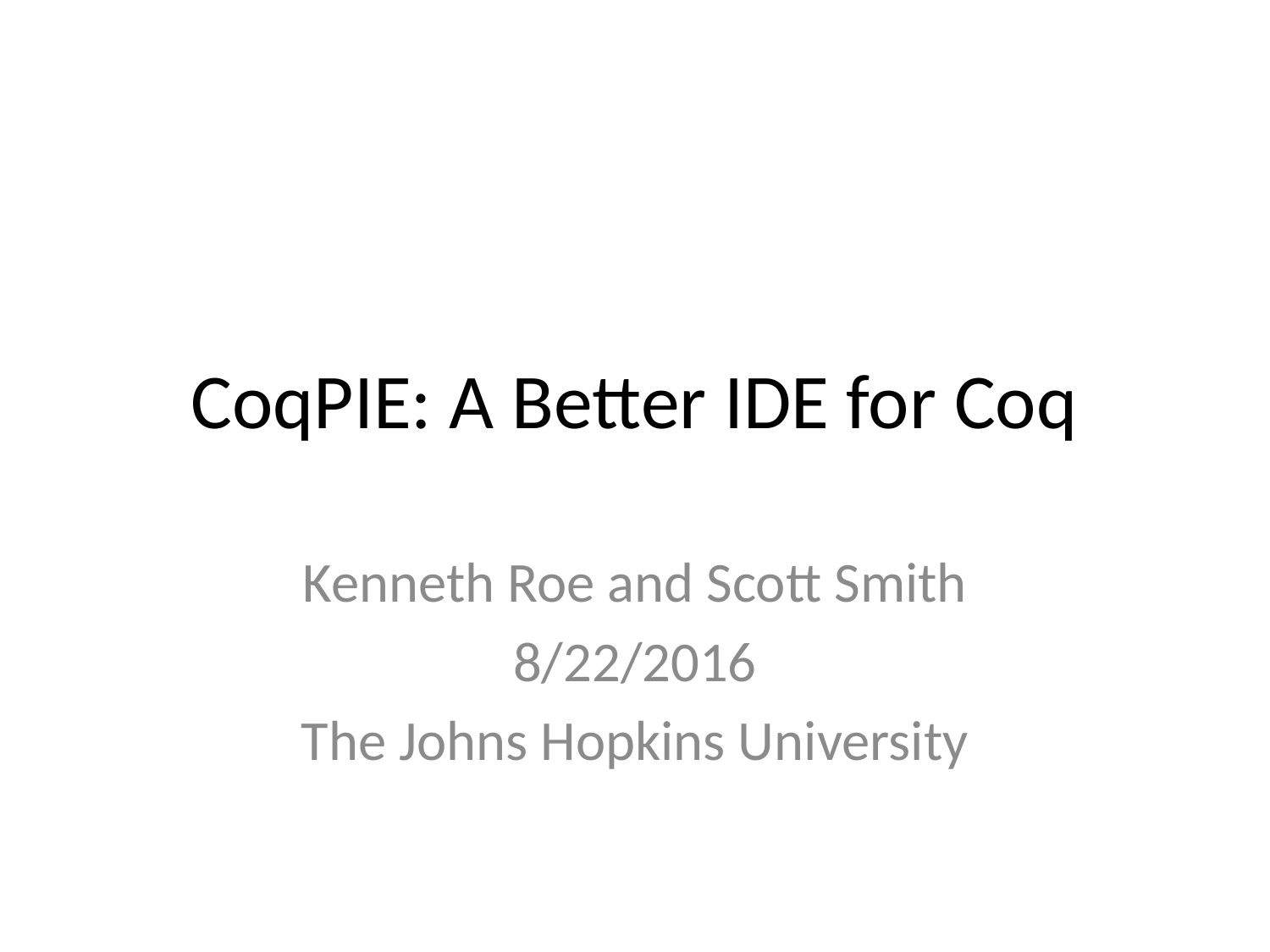

# CoqPIE: A Better IDE for Coq
Kenneth Roe and Scott Smith
8/22/2016
The Johns Hopkins University